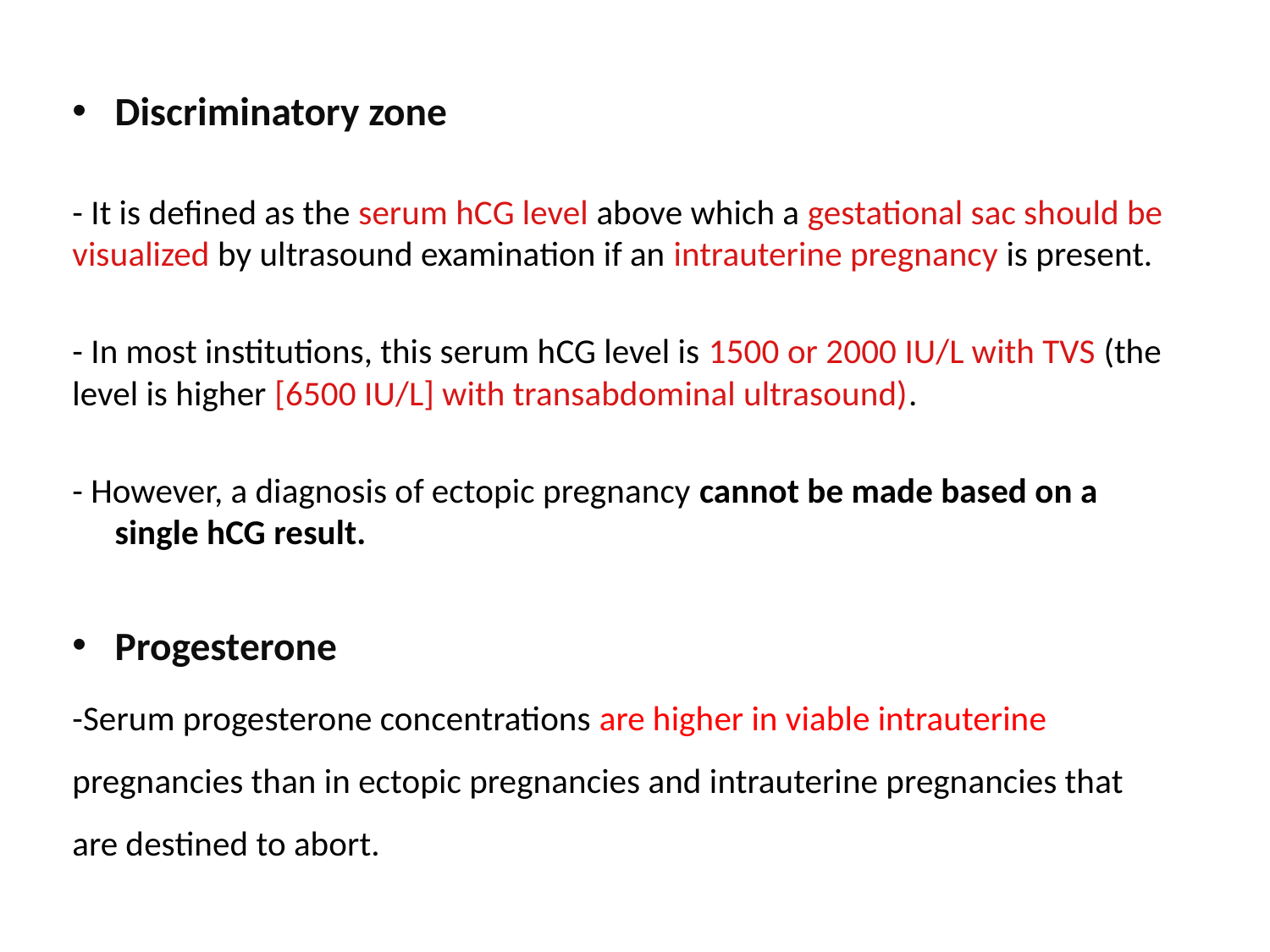

Discriminatory zone

- It is defined as the serum hCG level above which a gestational sac should be visualized by ultrasound examination if an intrauterine pregnancy is present.

- In most institutions, this serum hCG level is 1500 or 2000 IU/L with TVS (the level is higher [6500 IU/L] with transabdominal ultrasound).

- However, a diagnosis of ectopic pregnancy cannot be made based on a single hCG result.

Progesterone
-Serum progesterone concentrations are higher in viable intrauterine pregnancies than in ectopic pregnancies and intrauterine pregnancies that are destined to abort.